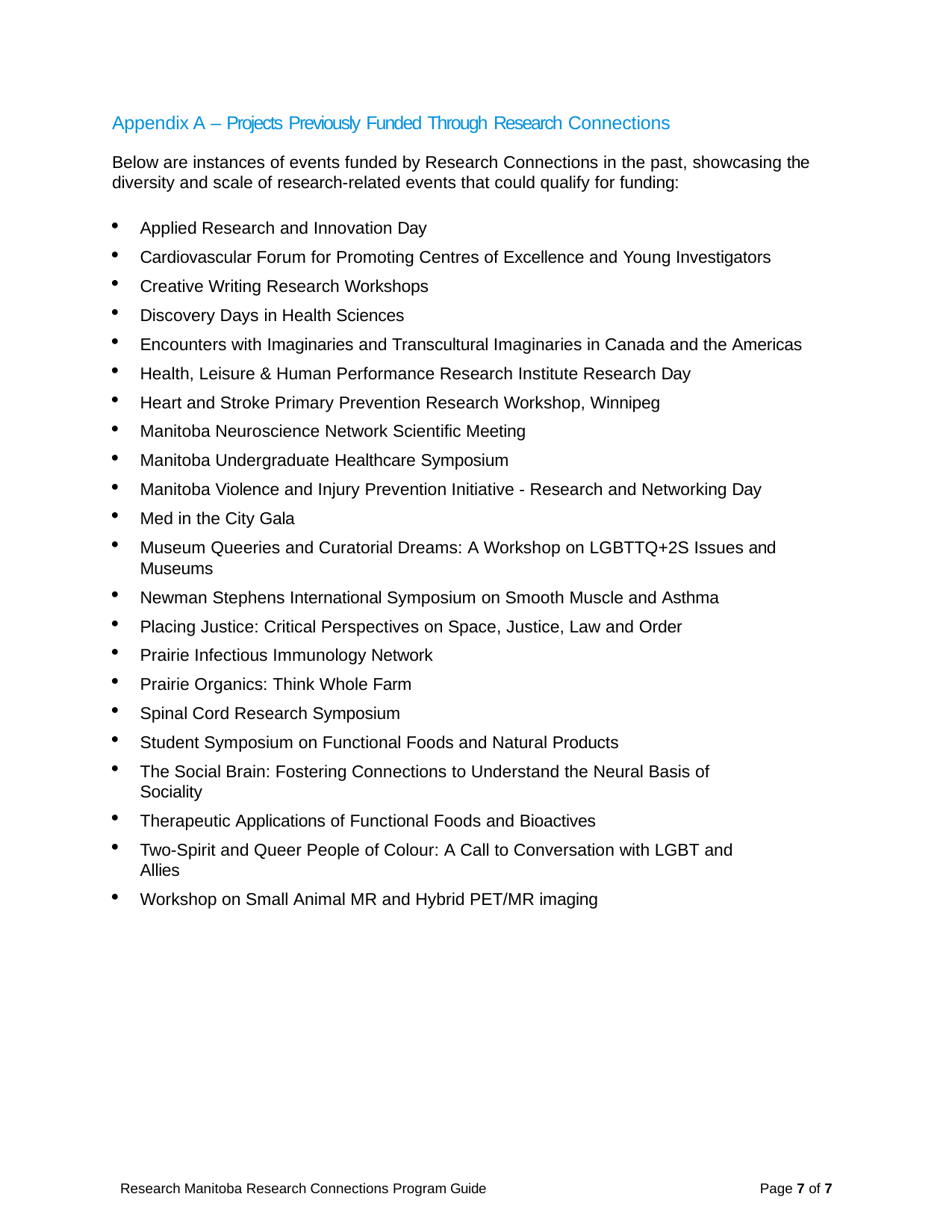

Appendix A – Projects Previously Funded Through Research Connections
Below are instances of events funded by Research Connections in the past, showcasing the diversity and scale of research-related events that could qualify for funding:

Applied Research and Innovation Day
Cardiovascular Forum for Promoting Centres of Excellence and Young Investigators
Creative Writing Research Workshops
Discovery Days in Health Sciences
Encounters with Imaginaries and Transcultural Imaginaries in Canada and the Americas
Health, Leisure & Human Performance Research Institute Research Day
Heart and Stroke Primary Prevention Research Workshop, Winnipeg
Manitoba Neuroscience Network Scientific Meeting
Manitoba Undergraduate Healthcare Symposium
Manitoba Violence and Injury Prevention Initiative - Research and Networking Day
Med in the City Gala
Museum Queeries and Curatorial Dreams: A Workshop on LGBTTQ+2S Issues and Museums
Newman Stephens International Symposium on Smooth Muscle and Asthma
Placing Justice: Critical Perspectives on Space, Justice, Law and Order
Prairie Infectious Immunology Network
Prairie Organics: Think Whole Farm
Spinal Cord Research Symposium
Student Symposium on Functional Foods and Natural Products
The Social Brain: Fostering Connections to Understand the Neural Basis of Sociality
Therapeutic Applications of Functional Foods and Bioactives
Two-Spirit and Queer People of Colour: A Call to Conversation with LGBT and Allies
Workshop on Small Animal MR and Hybrid PET/MR imaging
Research Manitoba Research Connections Program Guide
Page 7 of 7